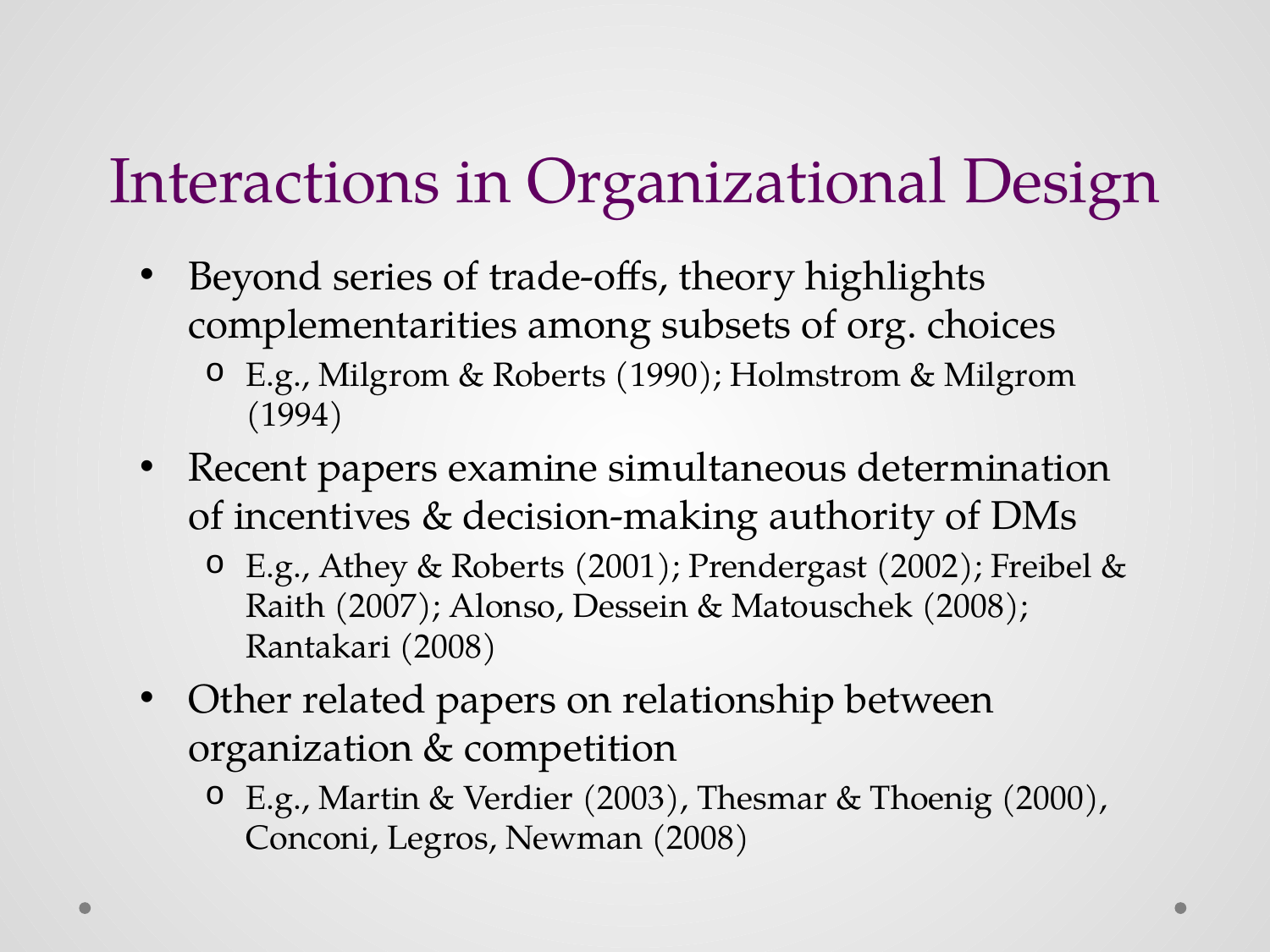

# Interactions in Organizational Design
Beyond series of trade-offs, theory highlights complementarities among subsets of org. choices
E.g., Milgrom & Roberts (1990); Holmstrom & Milgrom (1994)
Recent papers examine simultaneous determination of incentives & decision-making authority of DMs
E.g., Athey & Roberts (2001); Prendergast (2002); Freibel & Raith (2007); Alonso, Dessein & Matouschek (2008); Rantakari (2008)
Other related papers on relationship between organization & competition
E.g., Martin & Verdier (2003), Thesmar & Thoenig (2000), Conconi, Legros, Newman (2008)